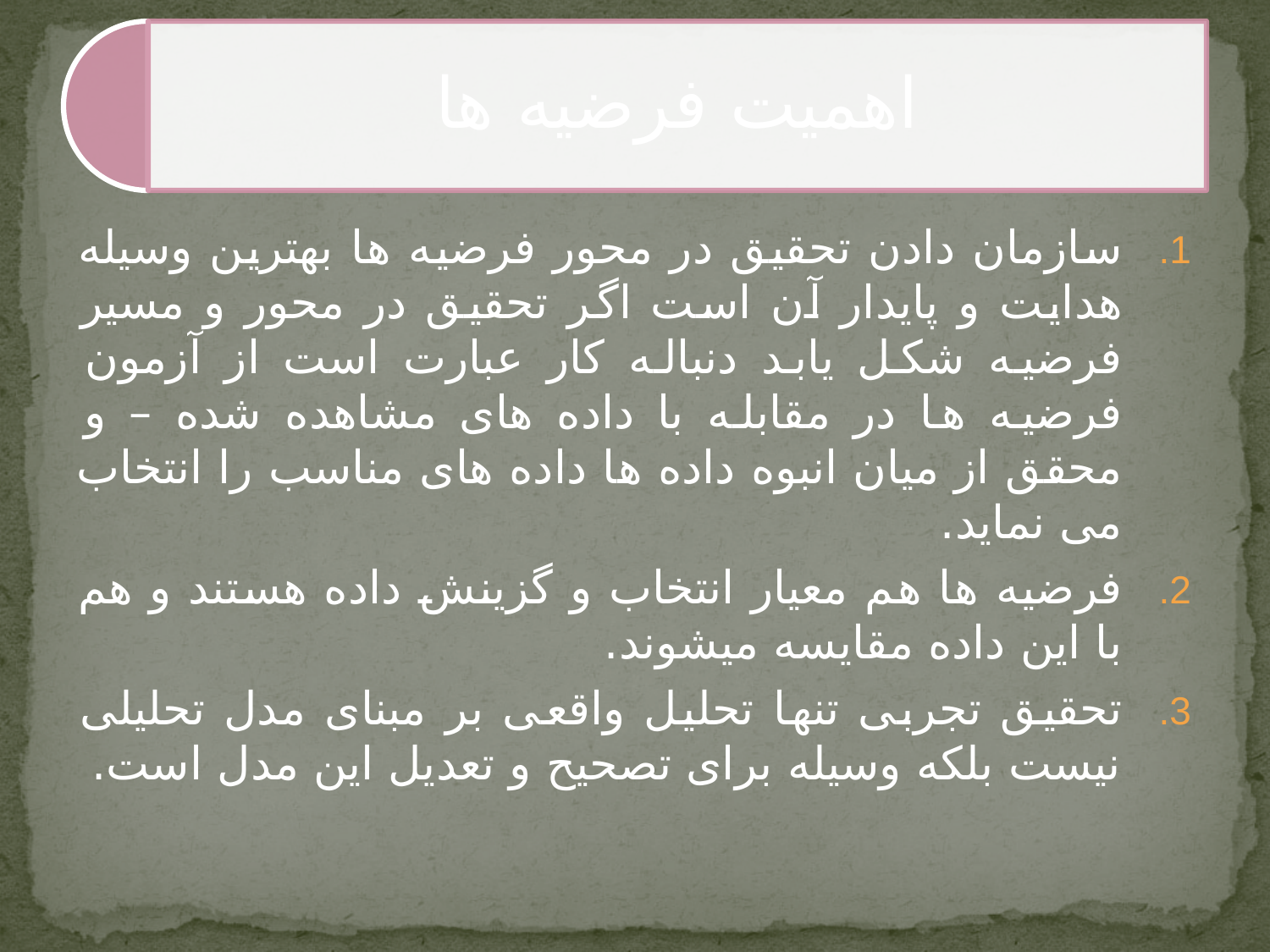

اهمیت فرضیه ها
سازمان دادن تحقیق در محور فرضیه ها بهترین وسیله هدایت و پایدار آن است اگر تحقیق در محور و مسیر فرضیه شکل یابد دنباله کار عبارت است از آزمون فرضیه ها در مقابله با داده های مشاهده شده – و محقق از میان انبوه داده ها داده های مناسب را انتخاب می نماید.
فرضیه ها هم معیار انتخاب و گزینش داده هستند و هم با این داده مقایسه میشوند.
تحقیق تجربی تنها تحلیل واقعی بر مبنای مدل تحلیلی نیست بلکه وسیله برای تصحیح و تعدیل این مدل است.